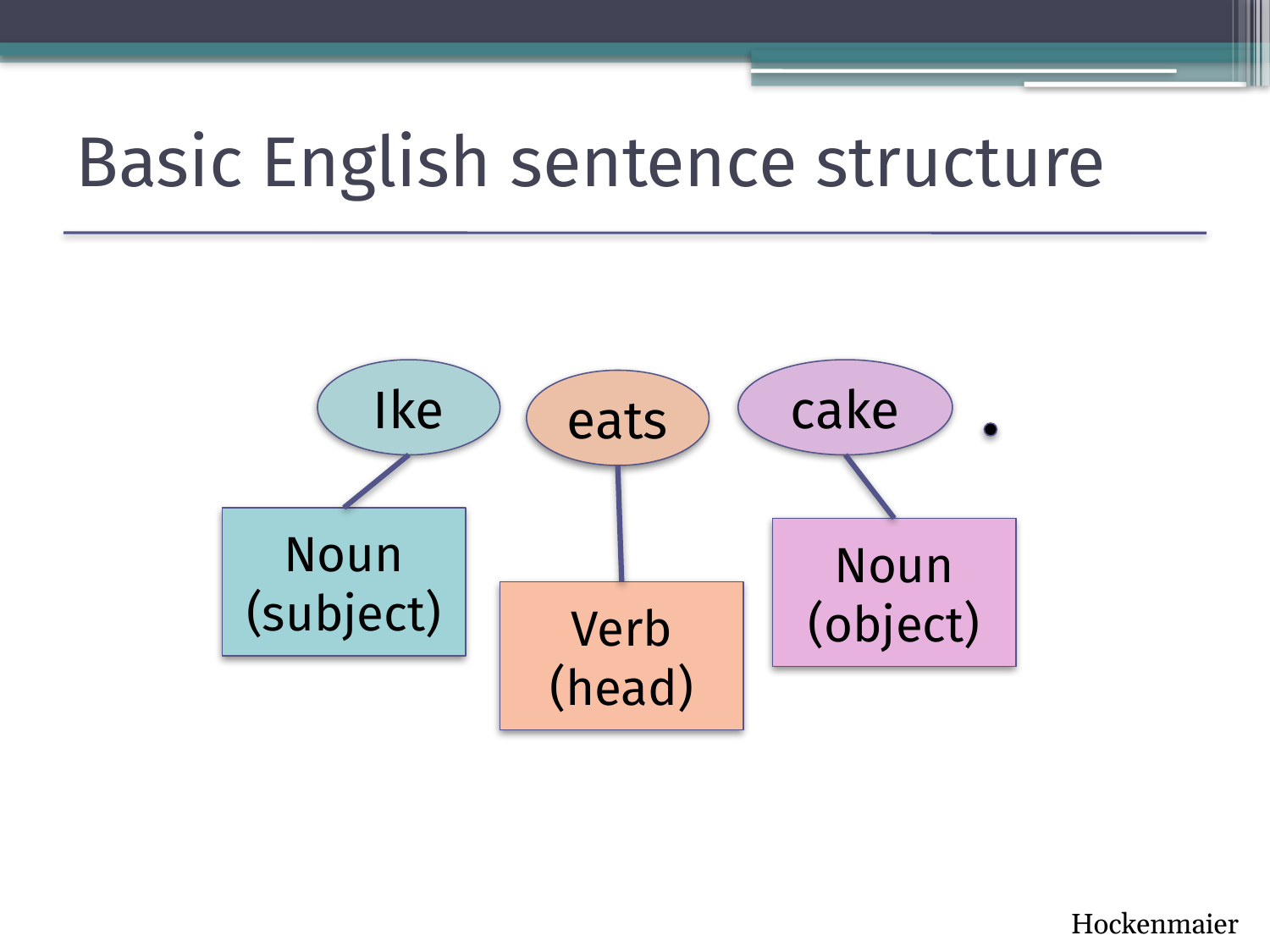

# Basic English sentence structure
Ike
cake
eats

Noun
(subject)
Noun
(object)
Verb
(head)
Hockenmaier